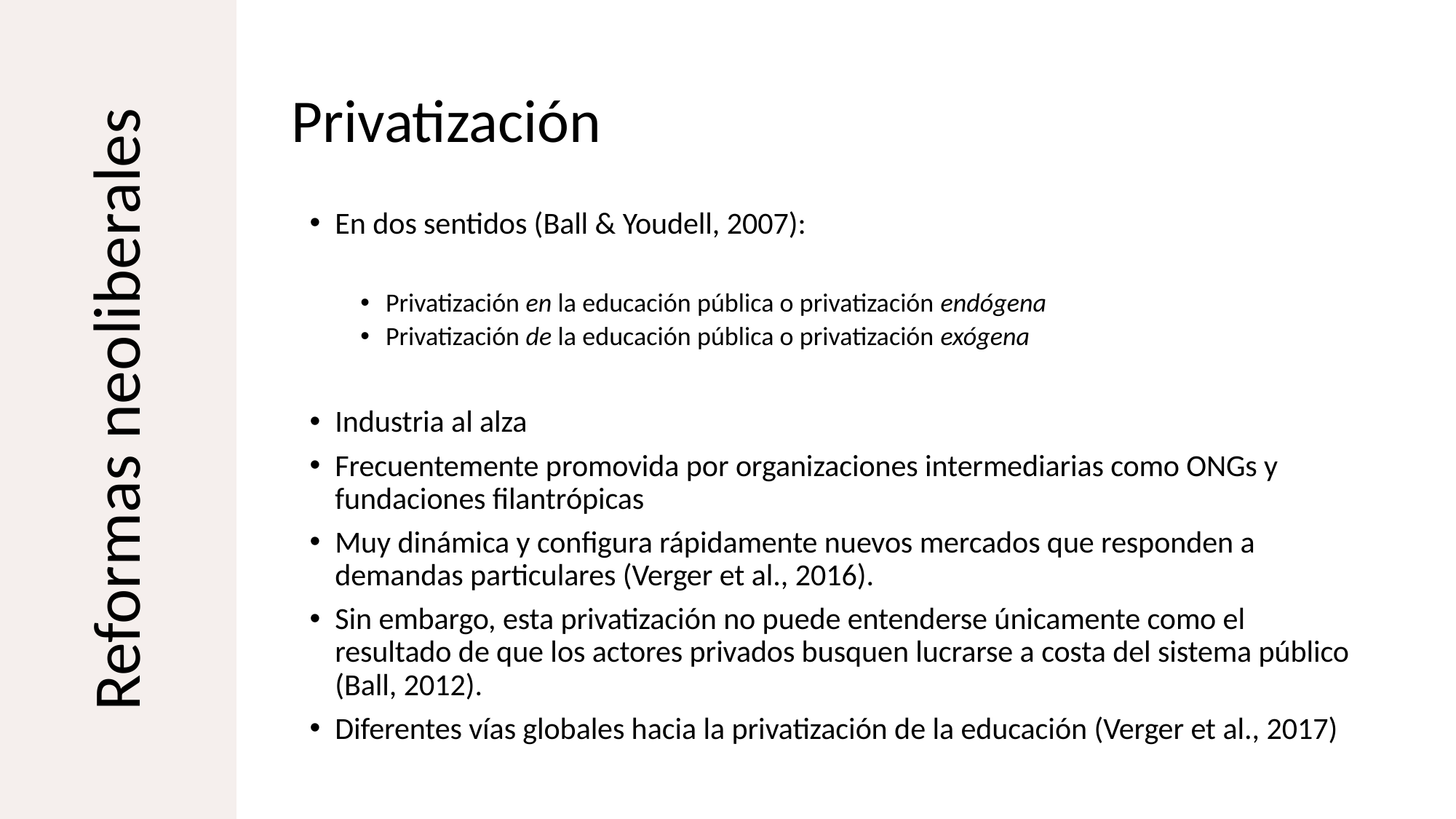

Privatización
En dos sentidos (Ball & Youdell, 2007):

Privatización en la educación pública o privatización endógena
Privatización de la educación pública o privatización exógena

Industria al alza
Frecuentemente promovida por organizaciones intermediarias como ONGs y fundaciones filantrópicas
Muy dinámica y configura rápidamente nuevos mercados que responden a demandas particulares (Verger et al., 2016).
Sin embargo, esta privatización no puede entenderse únicamente como el resultado de que los actores privados busquen lucrarse a costa del sistema público (Ball, 2012).
Diferentes vías globales hacia la privatización de la educación (Verger et al., 2017)

Reformas neoliberales